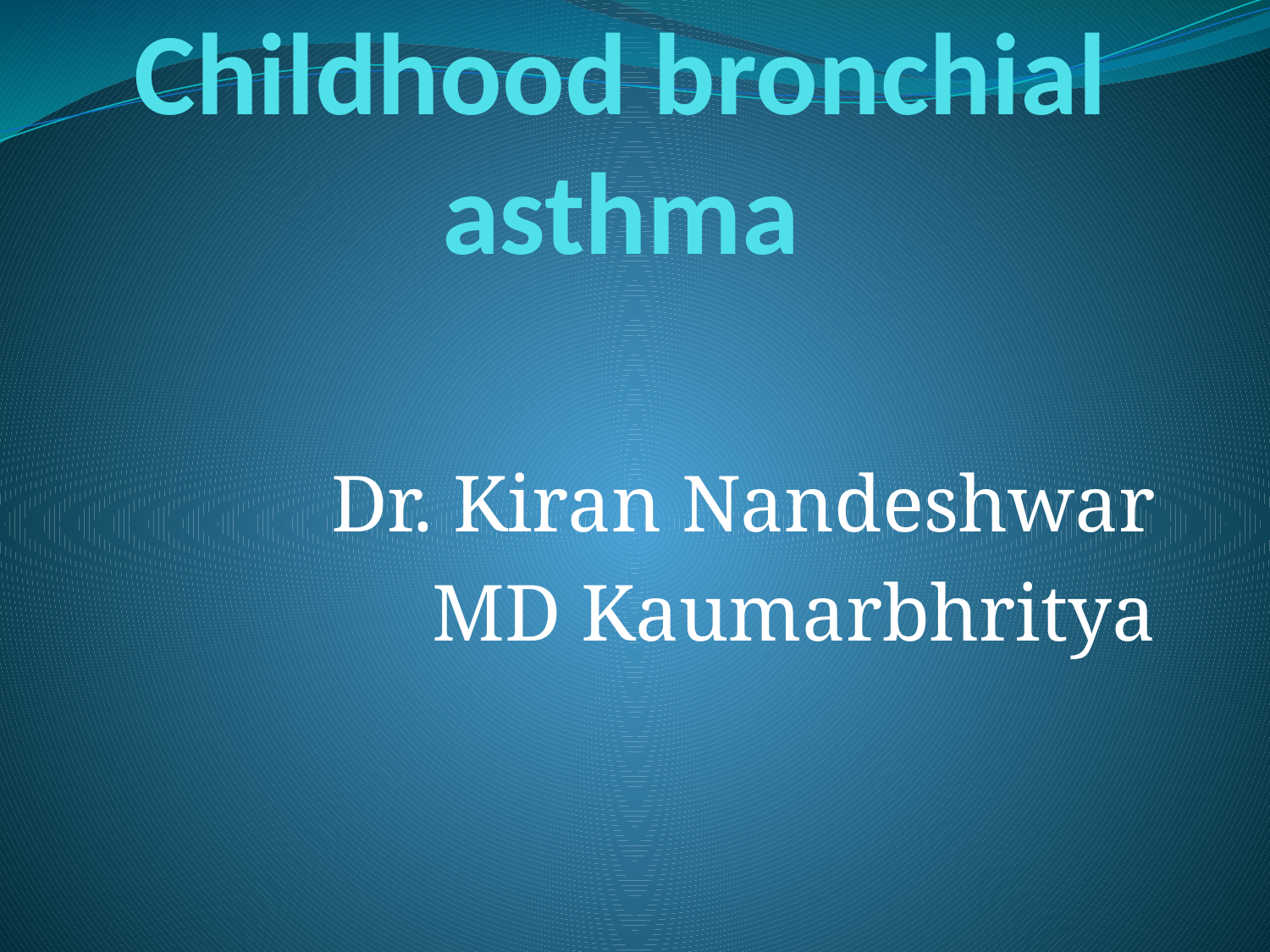

# Childhood bronchial asthma
Dr. Kiran Nandeshwar
MD Kaumarbhritya